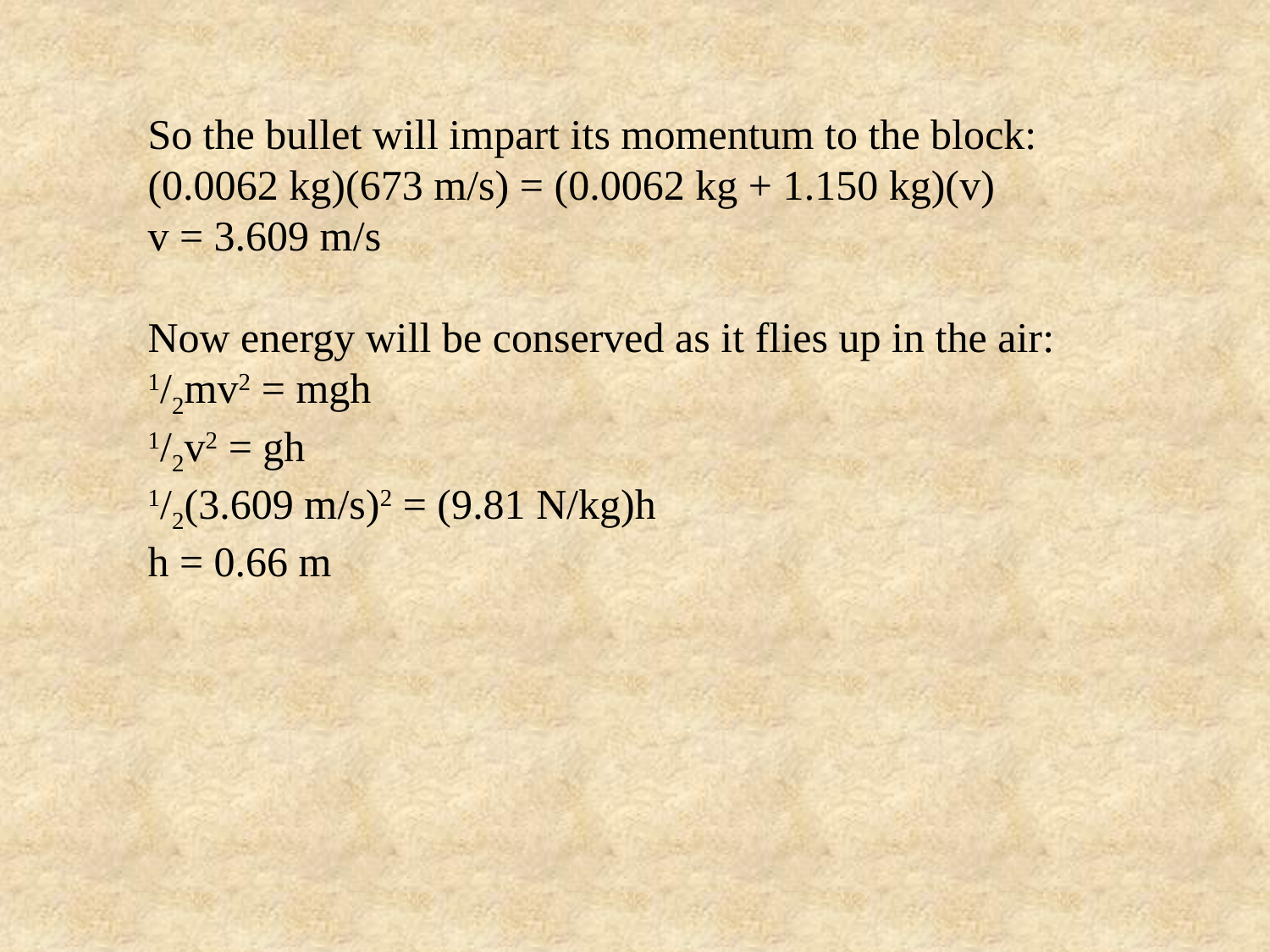

So the bullet will impart its momentum to the block:
(0.0062 kg)(673 m/s) = (0.0062 kg + 1.150 kg)(v)
v = 3.609 m/s

Now energy will be conserved as it flies up in the air:
1/2mv2 = mgh
1/2v2 = gh
1/2(3.609 m/s)2 = (9.81 N/kg)h
h = 0.66 m